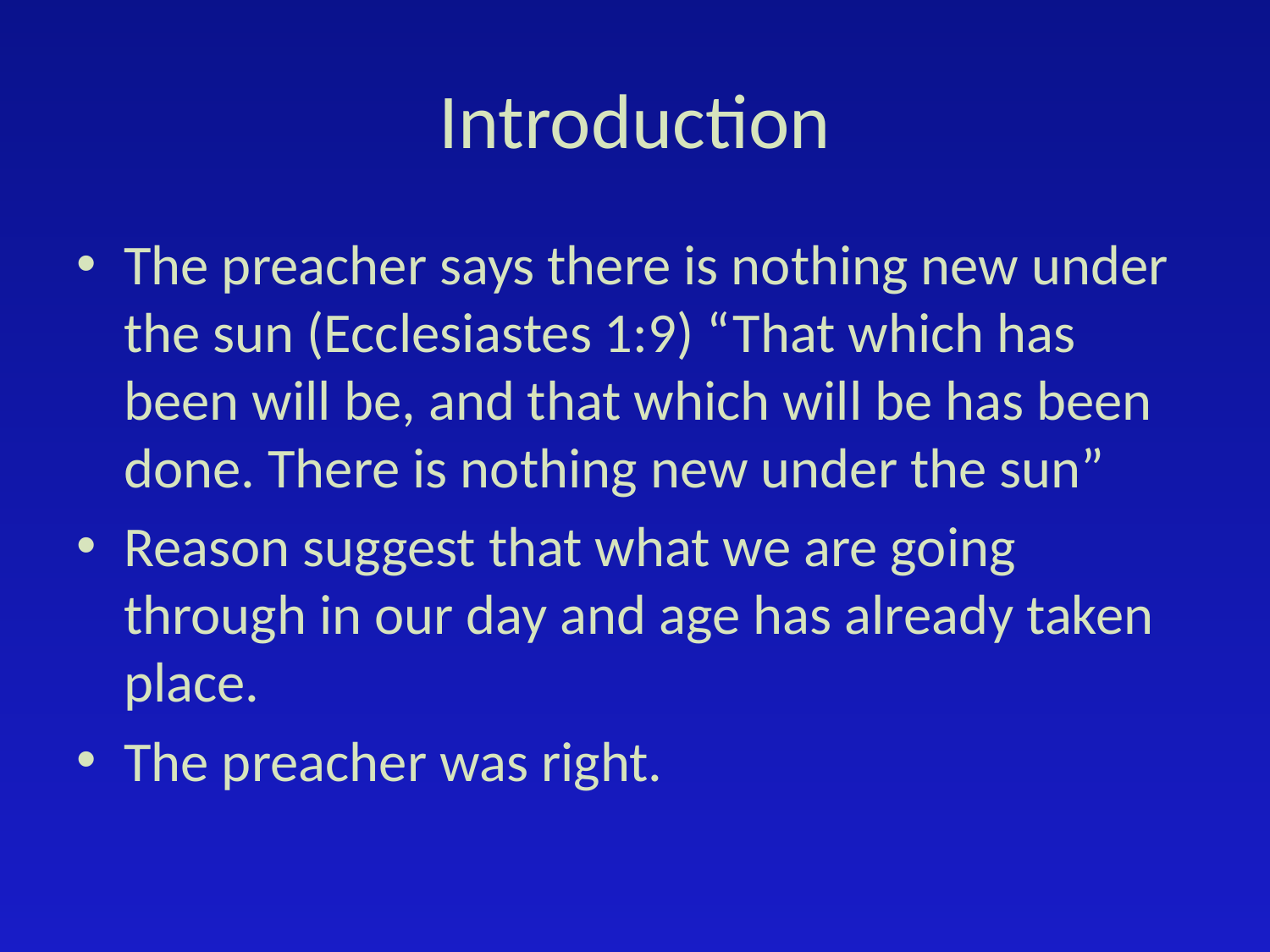

# Introduction
The preacher says there is nothing new under the sun (Ecclesiastes 1:9) “That which has been will be, and that which will be has been done. There is nothing new under the sun”
Reason suggest that what we are going through in our day and age has already taken place.
The preacher was right.